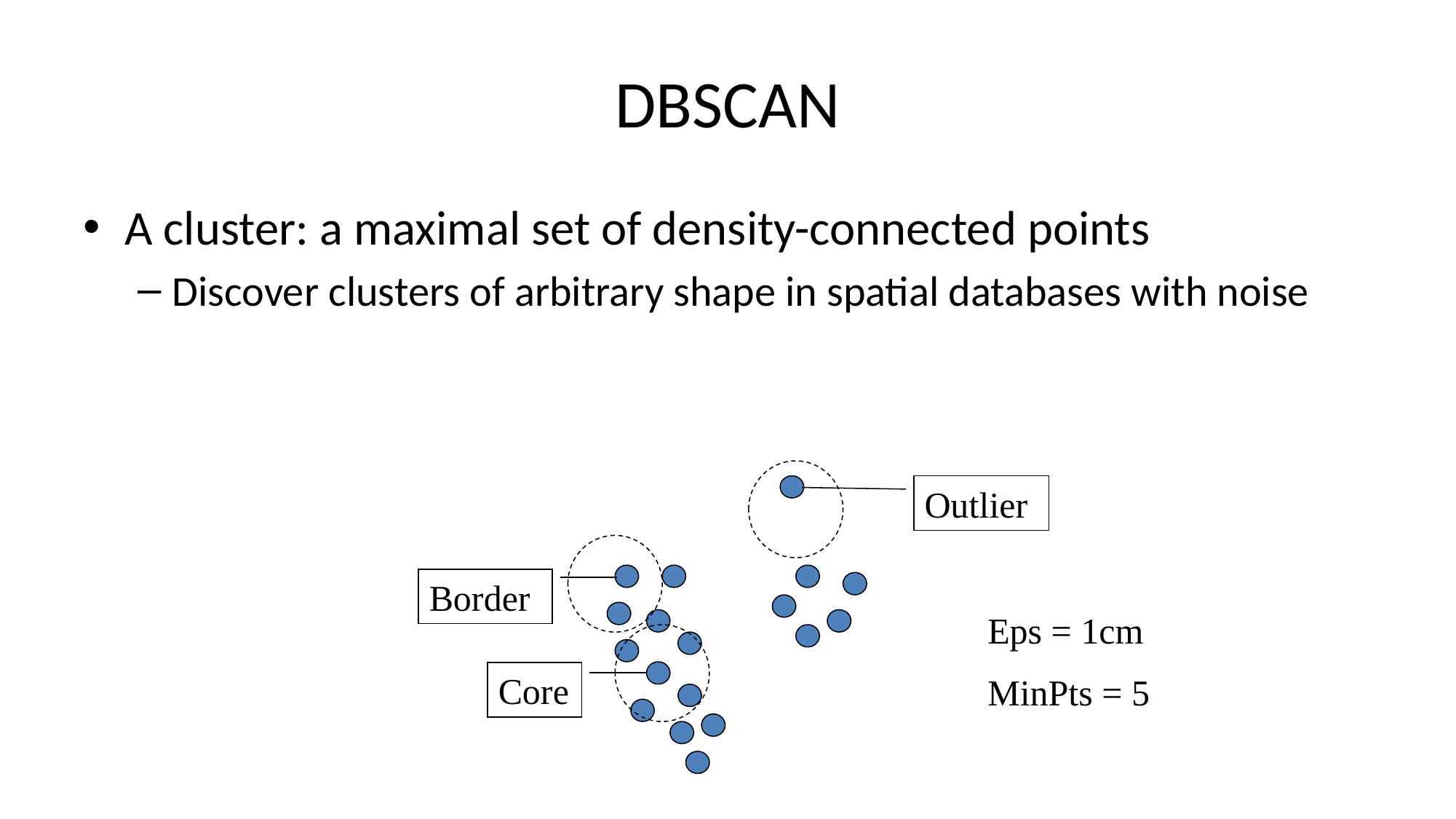

# DBSCAN
A cluster: a maximal set of density-connected points
Discover clusters of arbitrary shape in spatial databases with noise

Outlier

Border

Eps = 1cm
MinPts = 5

Core